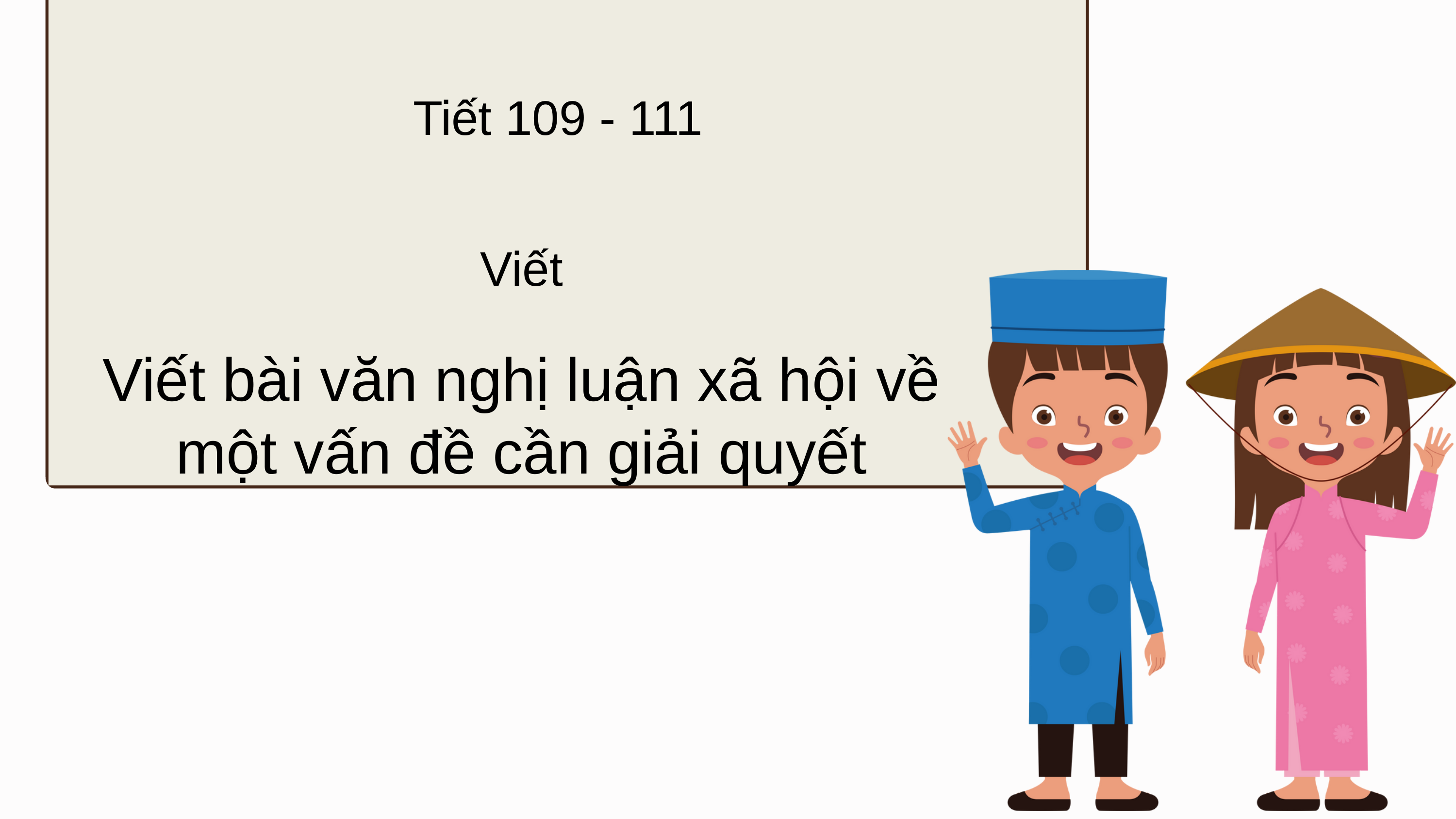

Tiết 109 - 111
Viết

Viết bài văn nghị luận xã hội về một vấn đề cần giải quyết